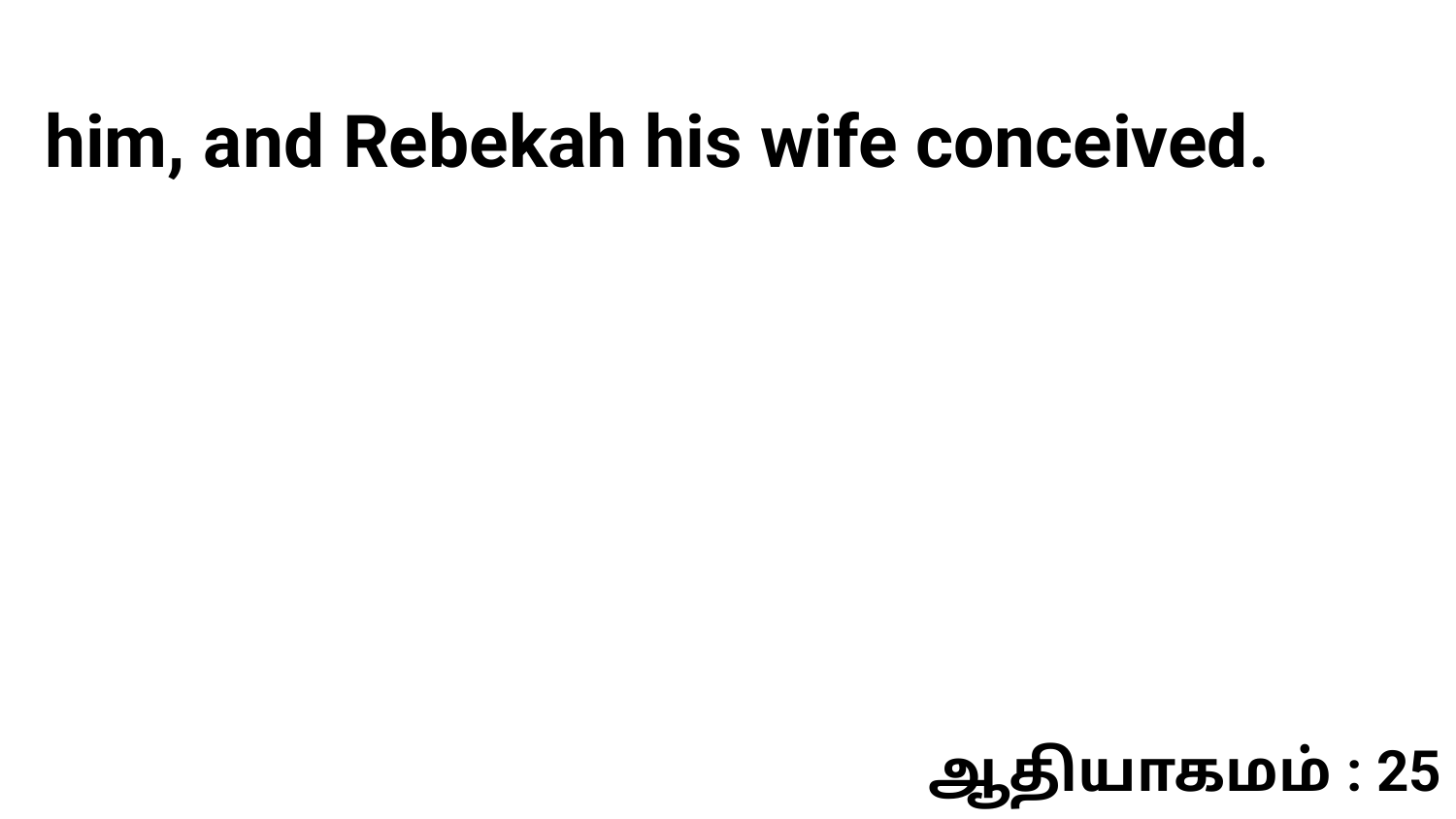

him, and Rebekah his wife conceived.
ஆதியாகமம் : 25